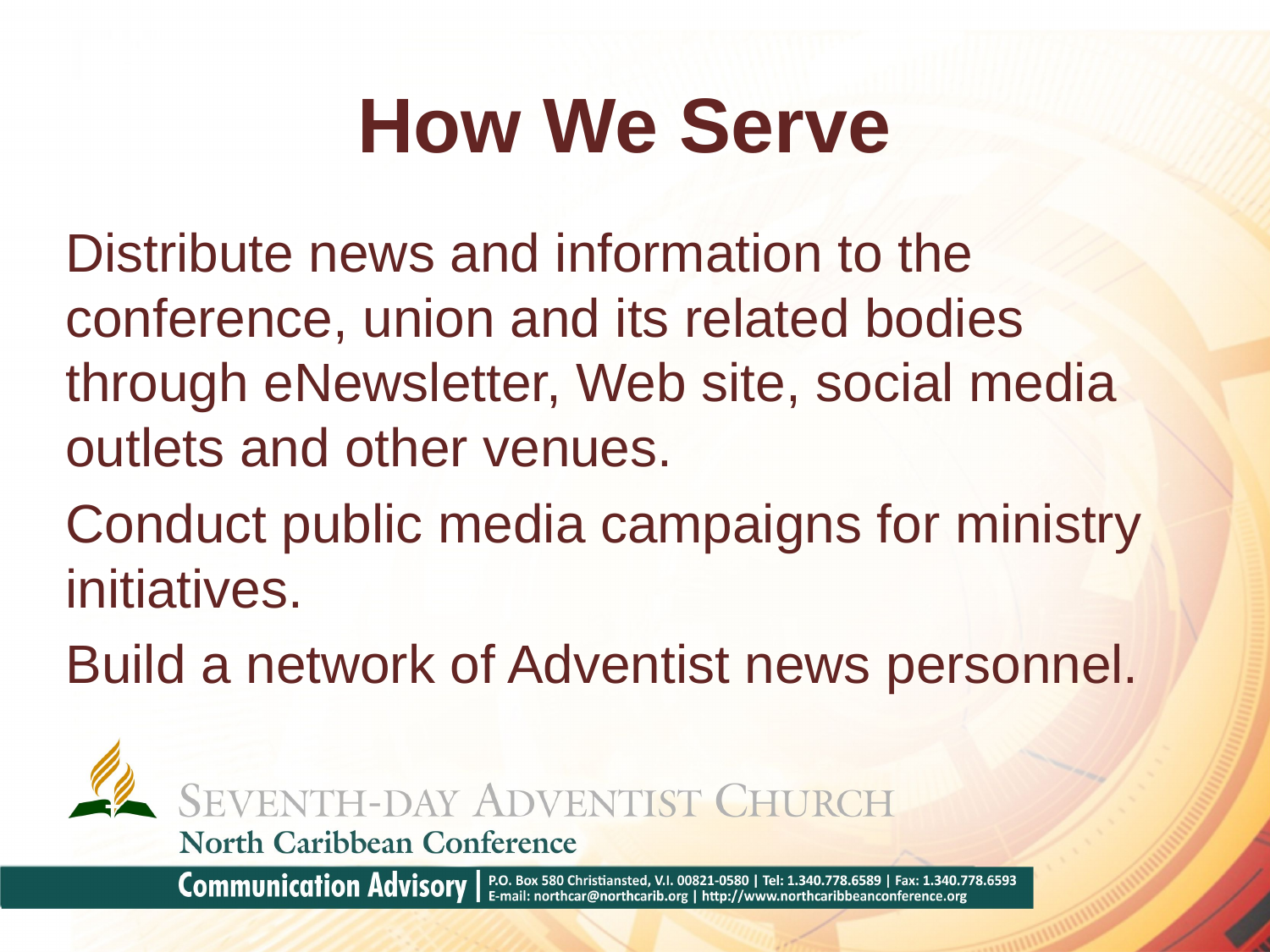

# How We Serve
Distribute news and information to the conference, union and its related bodies through eNewsletter, Web site, social media outlets and other venues.
Conduct public media campaigns for ministry initiatives.
Build a network of Adventist news personnel.